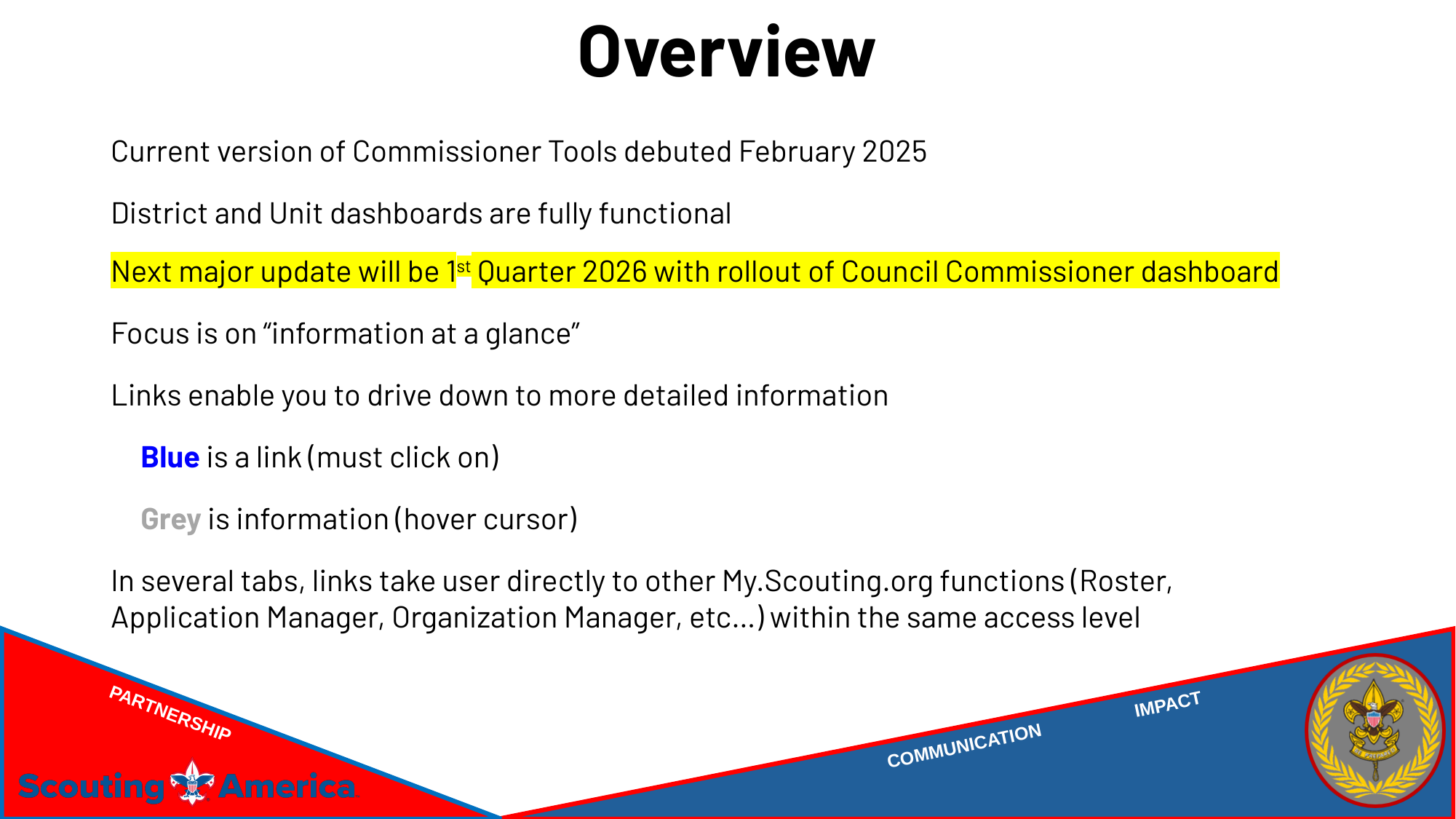

# Overview
Current version of Commissioner Tools debuted February 2025

District and Unit dashboards are fully functional

Next major update will be 1st Quarter 2026 with rollout of Council Commissioner dashboard

Focus is on “information at a glance”

Links enable you to drive down to more detailed information

     Blue is a link (must click on)

     Grey is information (hover cursor)

In several tabs, links take user directly to other My.Scouting.org functions (Roster, Application Manager, Organization Manager, etc…) within the same access level